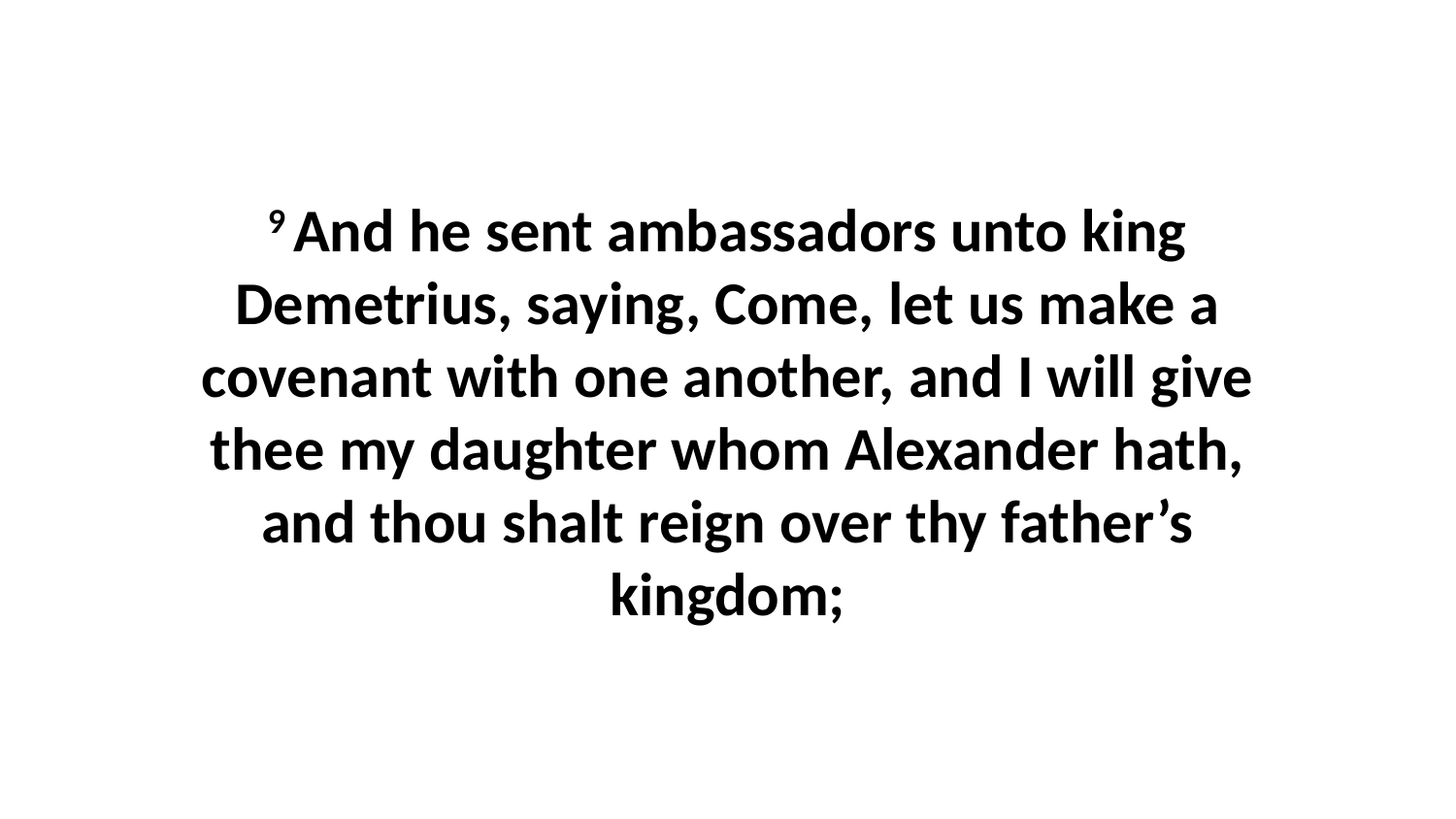

9 And he sent ambassadors unto king Demetrius, saying, Come, let us make a covenant with one another, and I will give thee my daughter whom Alexander hath, and thou shalt reign over thy father’s kingdom;